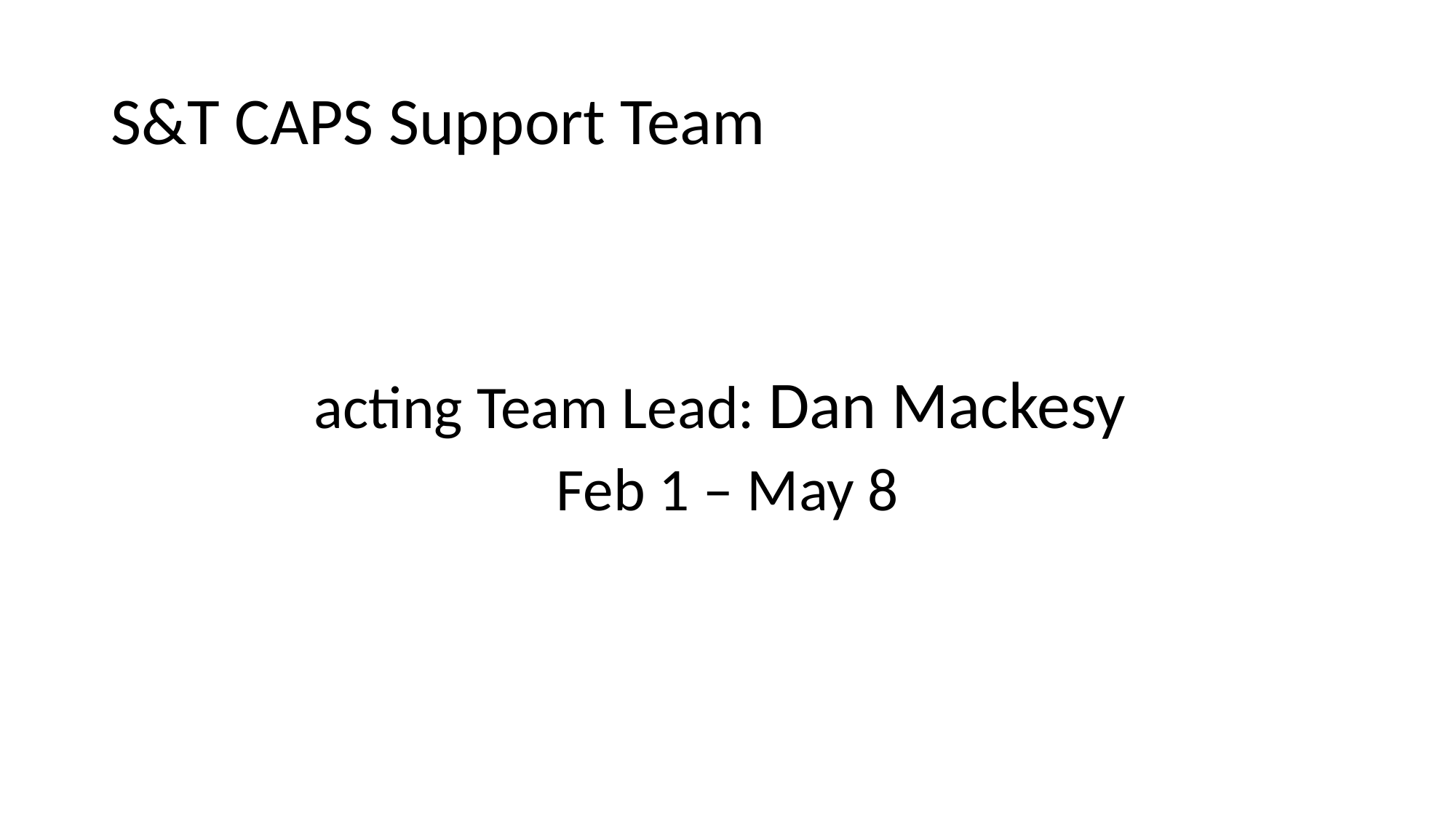

# S&T CAPS Support Team
acting Team Lead: Dan Mackesy
Feb 1 – May 8